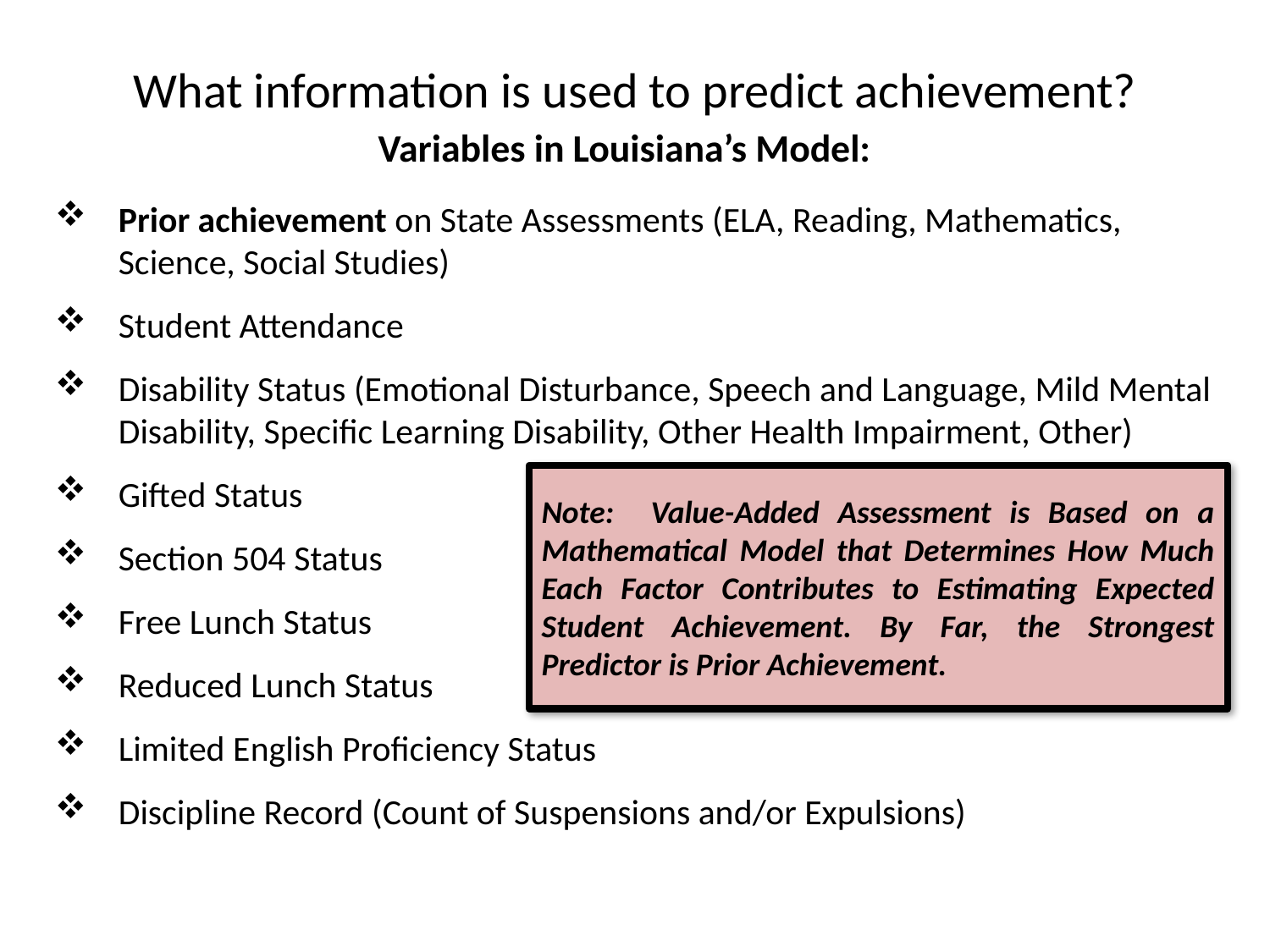

# What information is used to predict achievement?
Variables in Louisiana’s Model:
Prior achievement on State Assessments (ELA, Reading, Mathematics, Science, Social Studies)
Student Attendance
Disability Status (Emotional Disturbance, Speech and Language, Mild Mental Disability, Specific Learning Disability, Other Health Impairment, Other)
Gifted Status
Section 504 Status
Free Lunch Status
Reduced Lunch Status
Limited English Proficiency Status
Discipline Record (Count of Suspensions and/or Expulsions)
Note:  Value-Added Assessment is Based on a Mathematical Model that Determines How Much Each Factor Contributes to Estimating Expected Student Achievement. By Far, the Strongest Predictor is Prior Achievement.